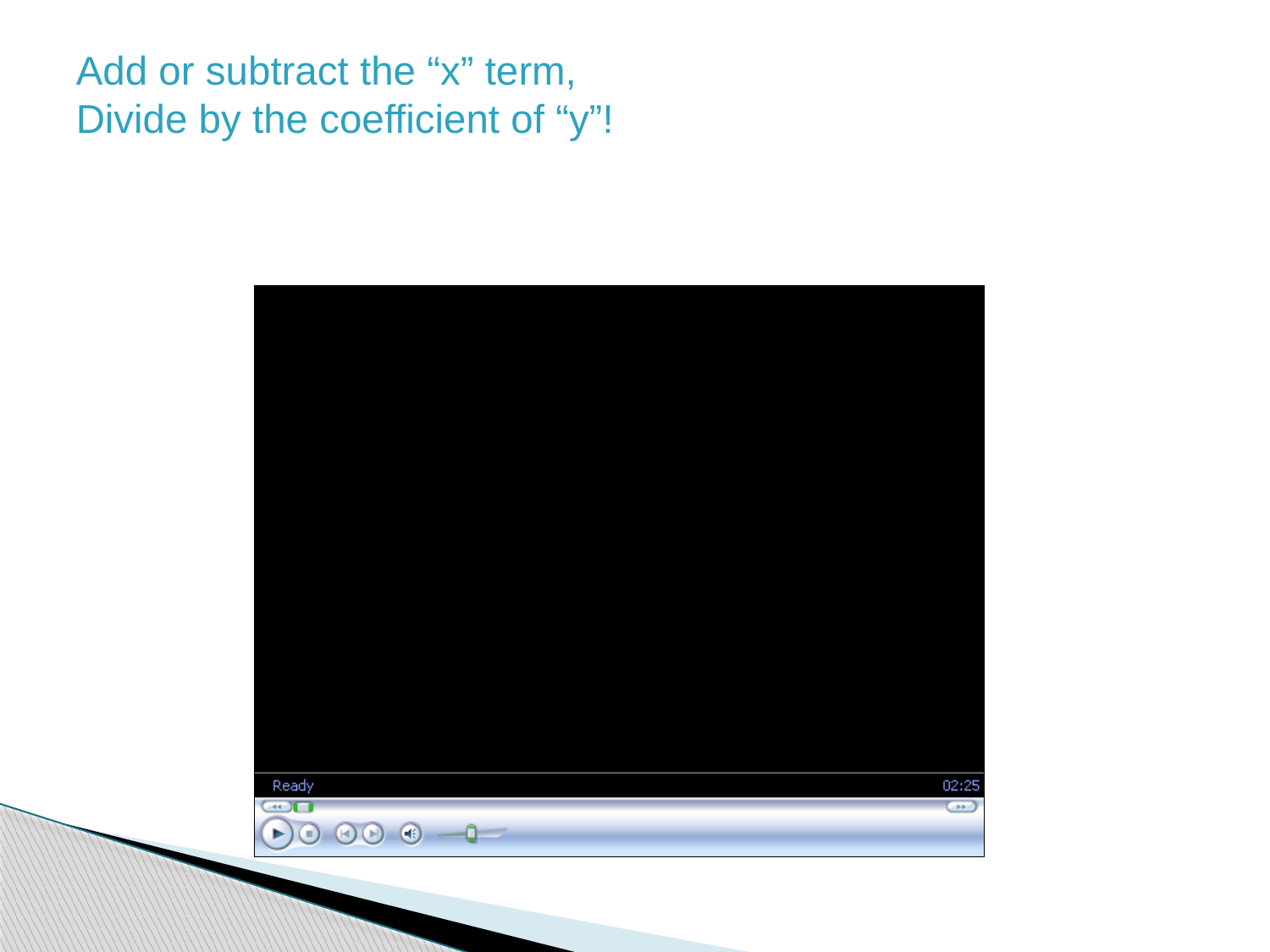

# Add or subtract the “x” term, Divide by the coefficient of “y”!